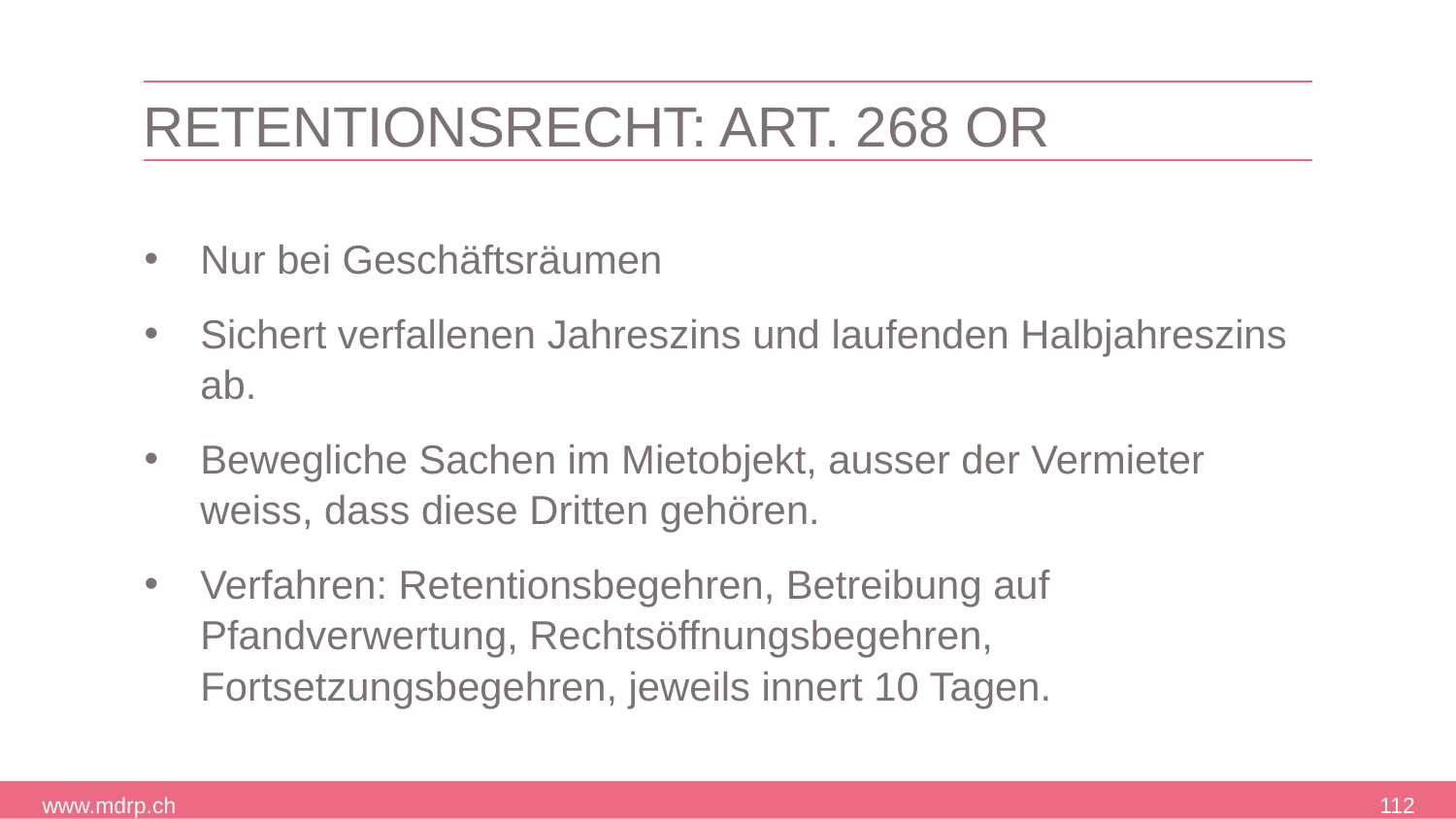

# Retentionsrecht: Art. 268 OR
Nur bei Geschäftsräumen
Sichert verfallenen Jahreszins und laufenden Halbjahreszins ab.
Bewegliche Sachen im Mietobjekt, ausser der Vermieter weiss, dass diese Dritten gehören.
Verfahren: Retentionsbegehren, Betreibung auf Pfandverwertung, Rechtsöffnungsbegehren, Fortsetzungsbegehren, jeweils innert 10 Tagen.
112